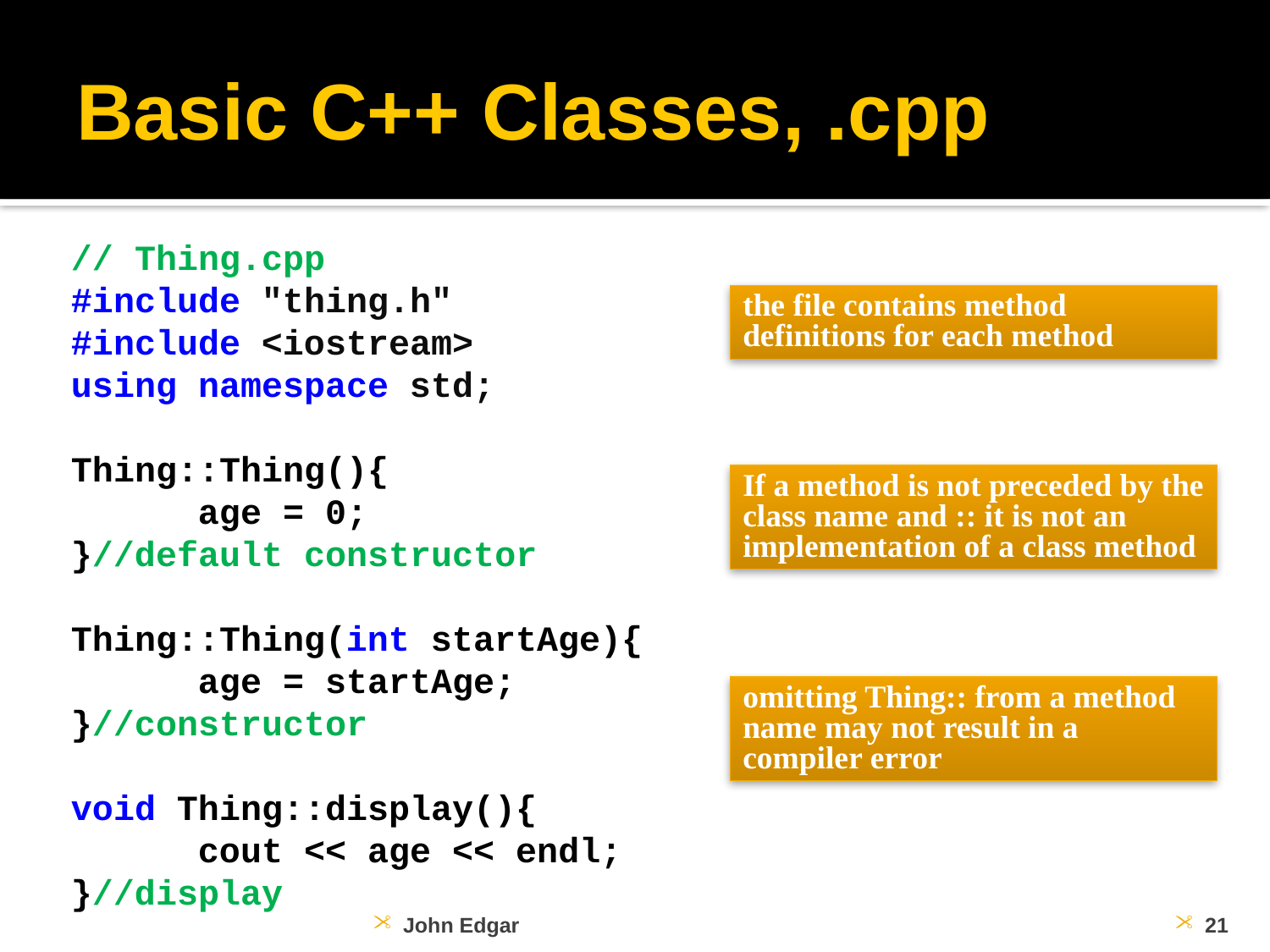

# Basic C++ Classes, .cpp
// Thing.cpp
#include "thing.h"
#include <iostream>
using namespace std;

Thing::Thing(){
	age = 0;
}//default constructor

Thing::Thing(int startAge){
	age = startAge;
}//constructor

void Thing::display(){
	cout << age << endl;
}//display

the file contains method definitions for each method
If a method is not preceded by the class name and :: it is not an implementation of a class method
omitting Thing:: from a method name may not result in a compiler error
John Edgar
21